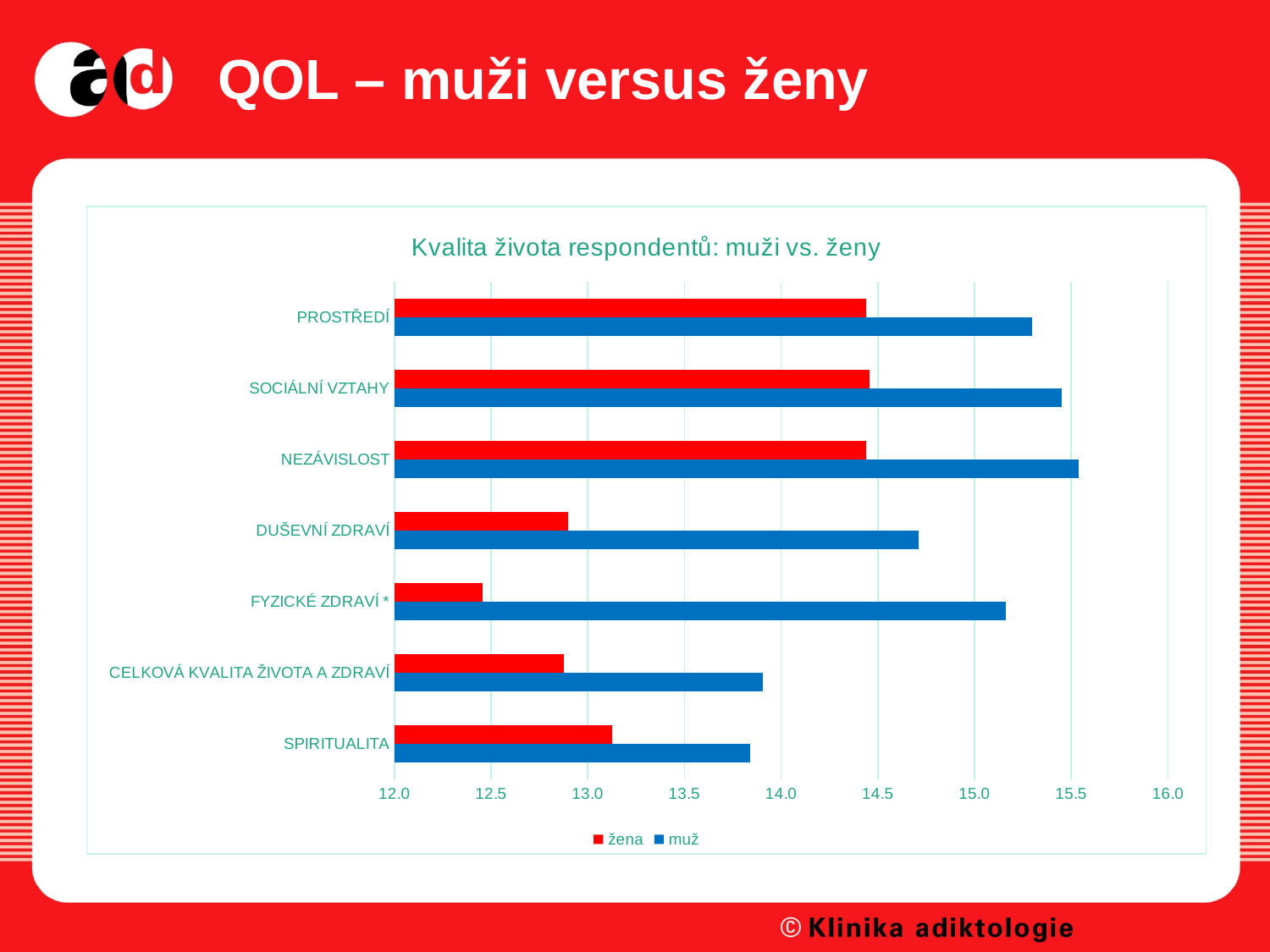

# QOL – muži versus ženy

### Chart: Kvalita života respondentů: muži vs. ženy

| Category | muž | žena |
|---|---|---|
| SPIRITUALITA | 13.838709677419354 | 13.125 |
| CELKOVÁ KVALITA ŽIVOTA A ZDRAVÍ | 13.903225806451612 | 12.875000000000004 |
| FYZICKÉ ZDRAVÍ * | 15.161290322580644 | 12.458333333333334 |
| DUŠEVNÍ ZDRAVÍ | 14.709677419354835 | 12.9 |
| NEZÁVISLOST | 15.540322580645157 | 14.4375 |
| SOCIÁLNÍ VZTAHY | 15.451612903225806 | 14.458333333333332 |
| PROSTŘEDÍ | 15.29838709677419 | 14.4375 |